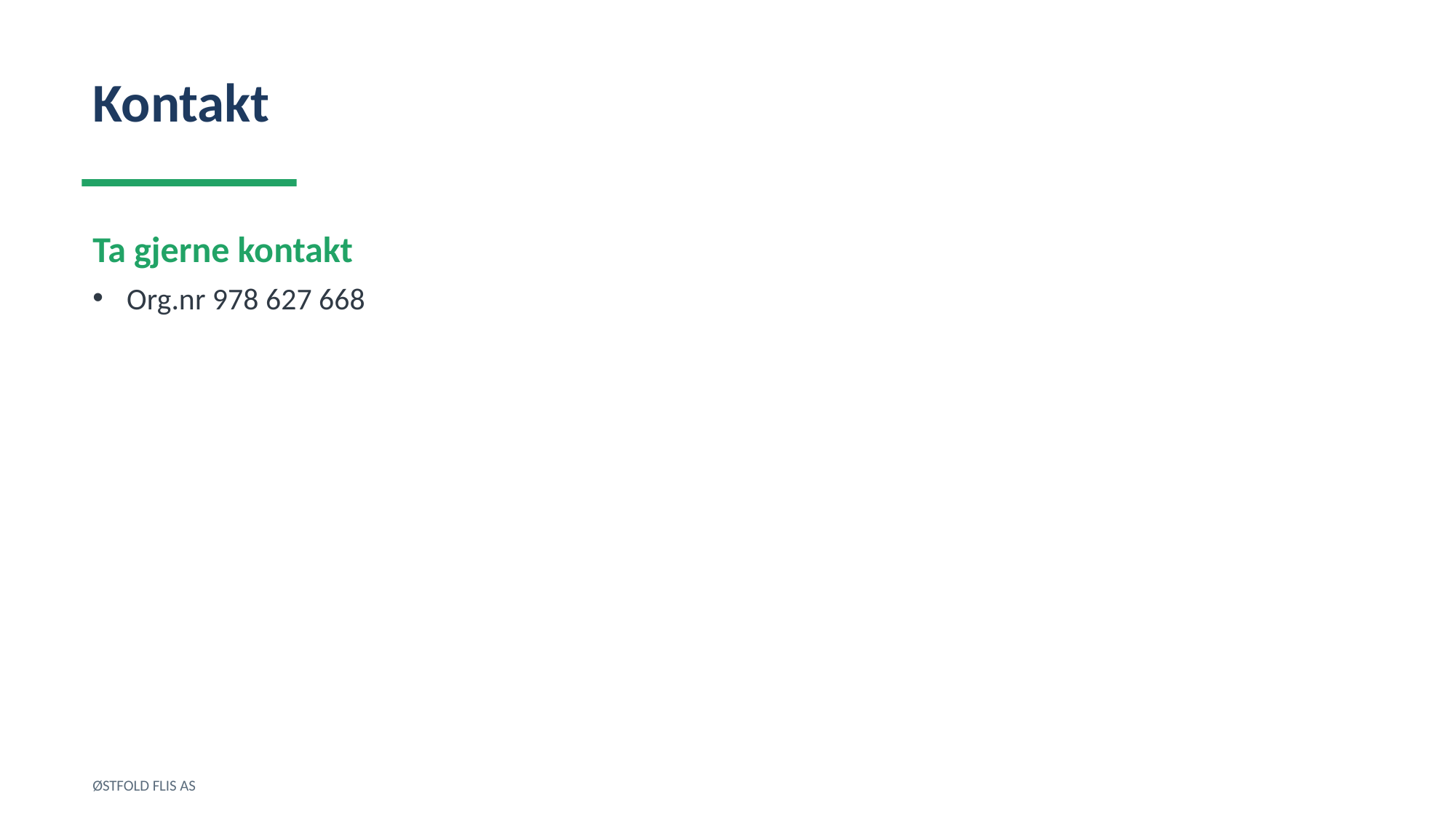

Kontakt

Ta gjerne kontakt
Org.nr 978 627 668
ØSTFOLD FLIS AS